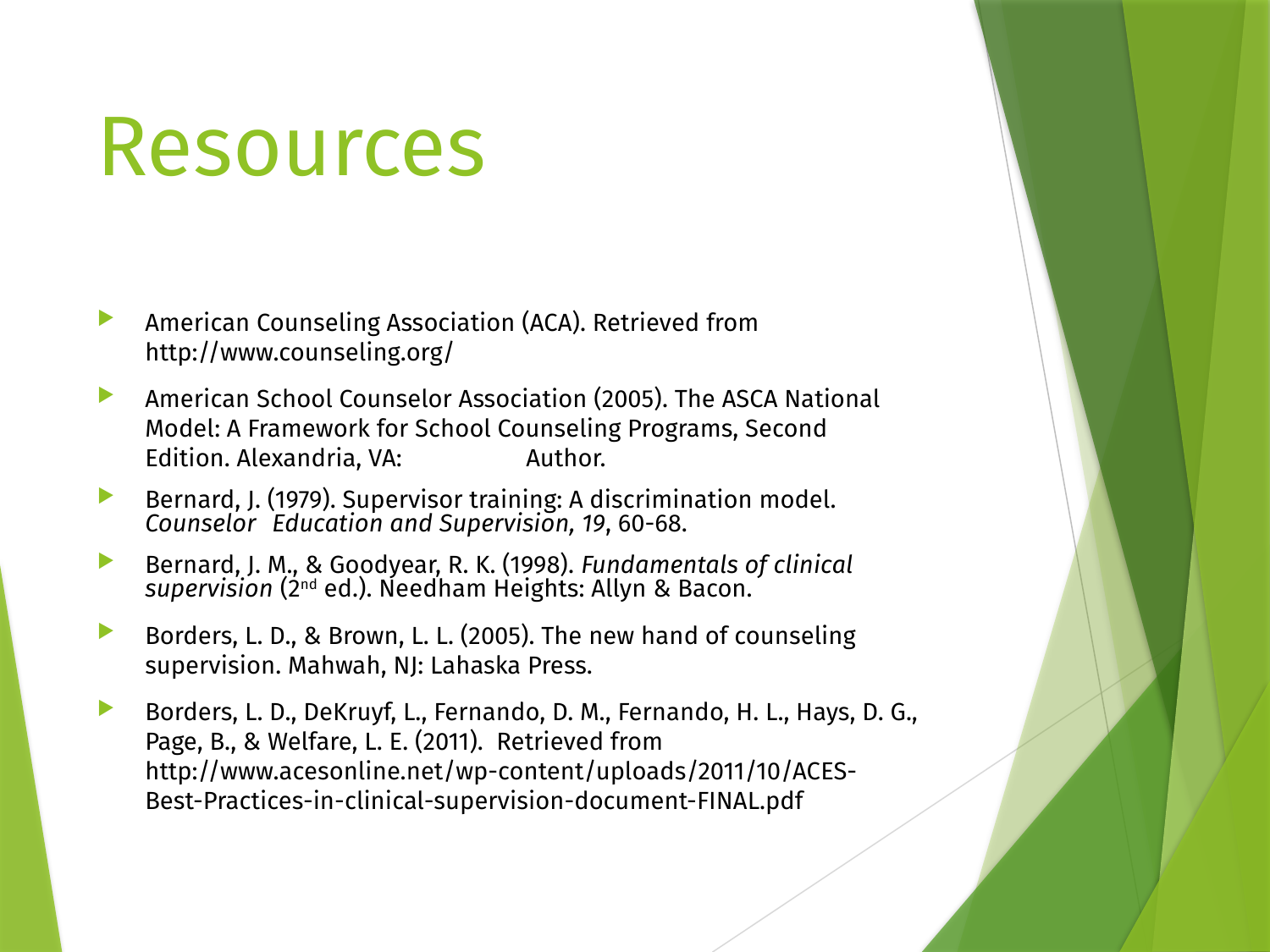

# Resources
American Counseling Association (ACA). Retrieved from 	http://www.counseling.org/
American School Counselor Association (2005). The ASCA National 	Model: A Framework for School Counseling Programs, Second 	Edition. Alexandria, VA: 	Author.
Bernard, J. (1979). Supervisor training: A discrimination model. Counselor 	Education and Supervision, 19, 60-68.
Bernard, J. M., & Goodyear, R. K. (1998). Fundamentals of clinical 	supervision (2nd ed.). Needham Heights: Allyn & Bacon.
Borders, L. D., & Brown, L. L. (2005). The new hand of counseling 	supervision. Mahwah, NJ: Lahaska Press.
Borders, L. D., DeKruyf, L., Fernando, D. M., Fernando, H. L., Hays, D. G., Page, B., & Welfare, L. E. (2011).  Retrieved from 	http://www.acesonline.net/wp-content/uploads/2011/10/ACES-	Best-Practices-in-clinical-supervision-document-FINAL.pdf